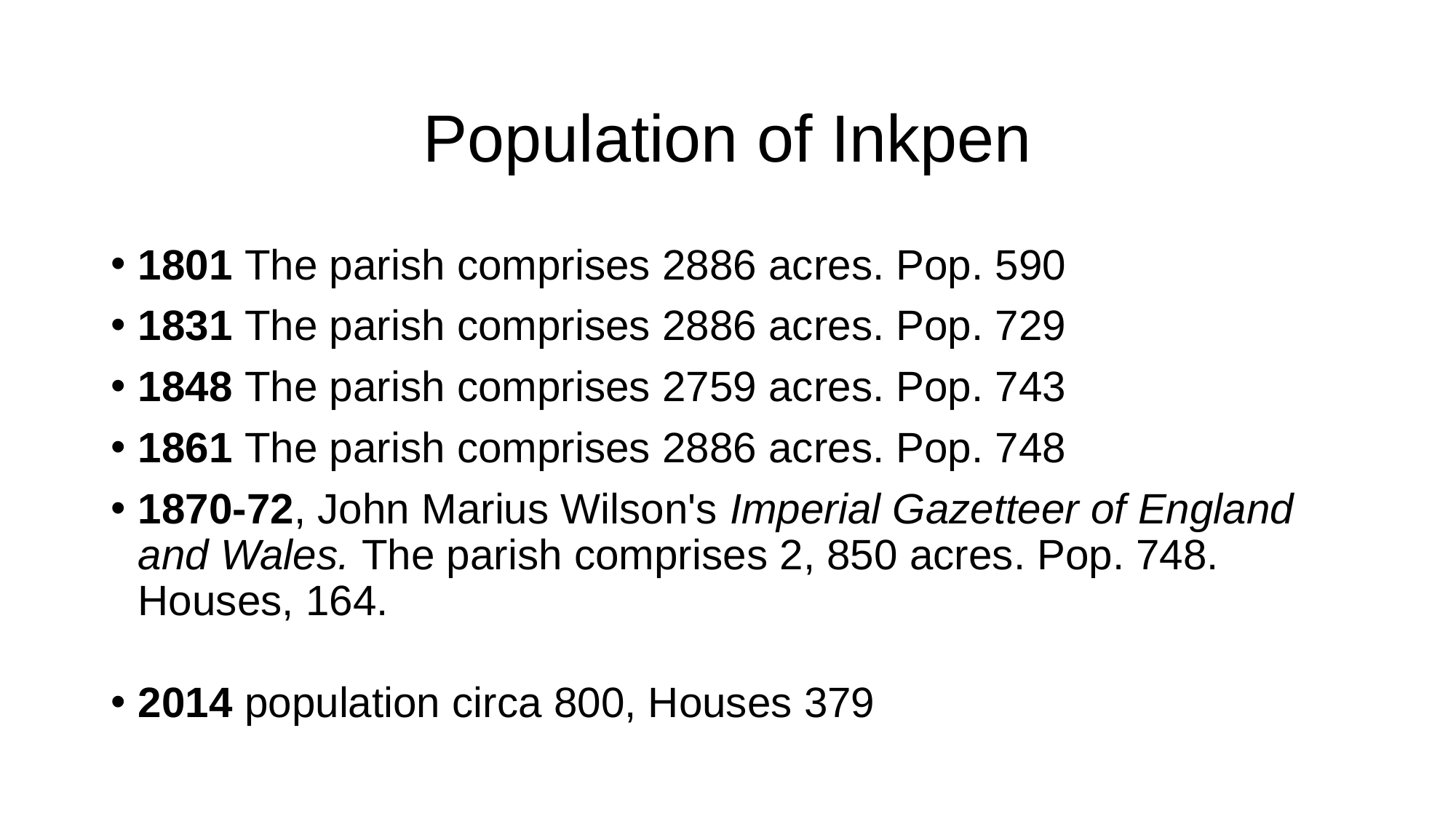

# Population of Inkpen
1801 The parish comprises 2886 acres. Pop. 590
1831 The parish comprises 2886 acres. Pop. 729
1848 The parish comprises 2759 acres. Pop. 743
1861 The parish comprises 2886 acres. Pop. 748
1870-72, John Marius Wilson's Imperial Gazetteer of England and Wales. The parish comprises 2, 850 acres. Pop. 748. Houses, 164.

2014 population circa 800, Houses 379